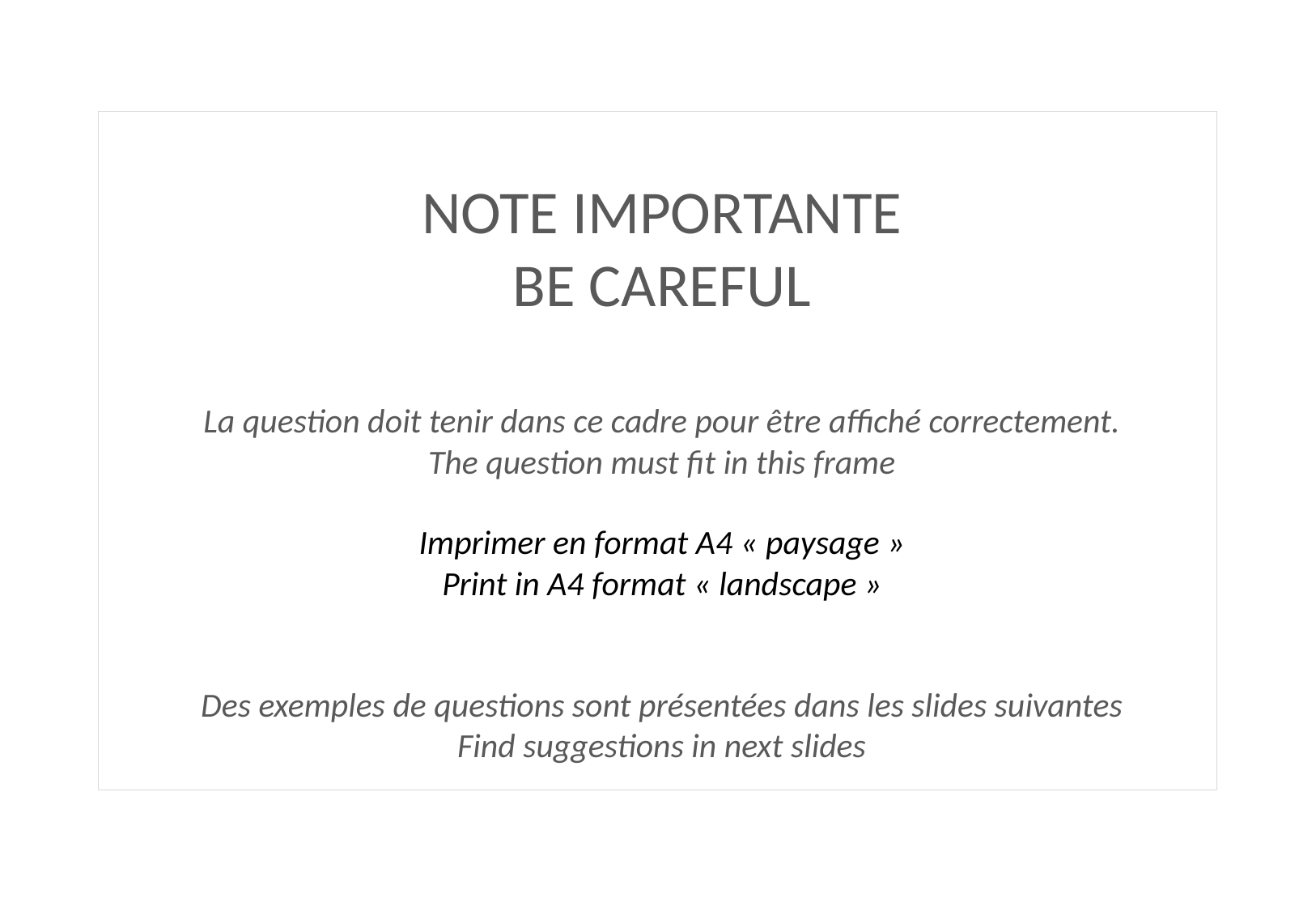

NOTE IMPORTANTE
BE CAREFUL

La question doit tenir dans ce cadre pour être affiché correctement.
The question must fit in this frame

Imprimer en format A4 « paysage »
Print in A4 format « landscape »

Des exemples de questions sont présentées dans les slides suivantes
Find suggestions in next slides